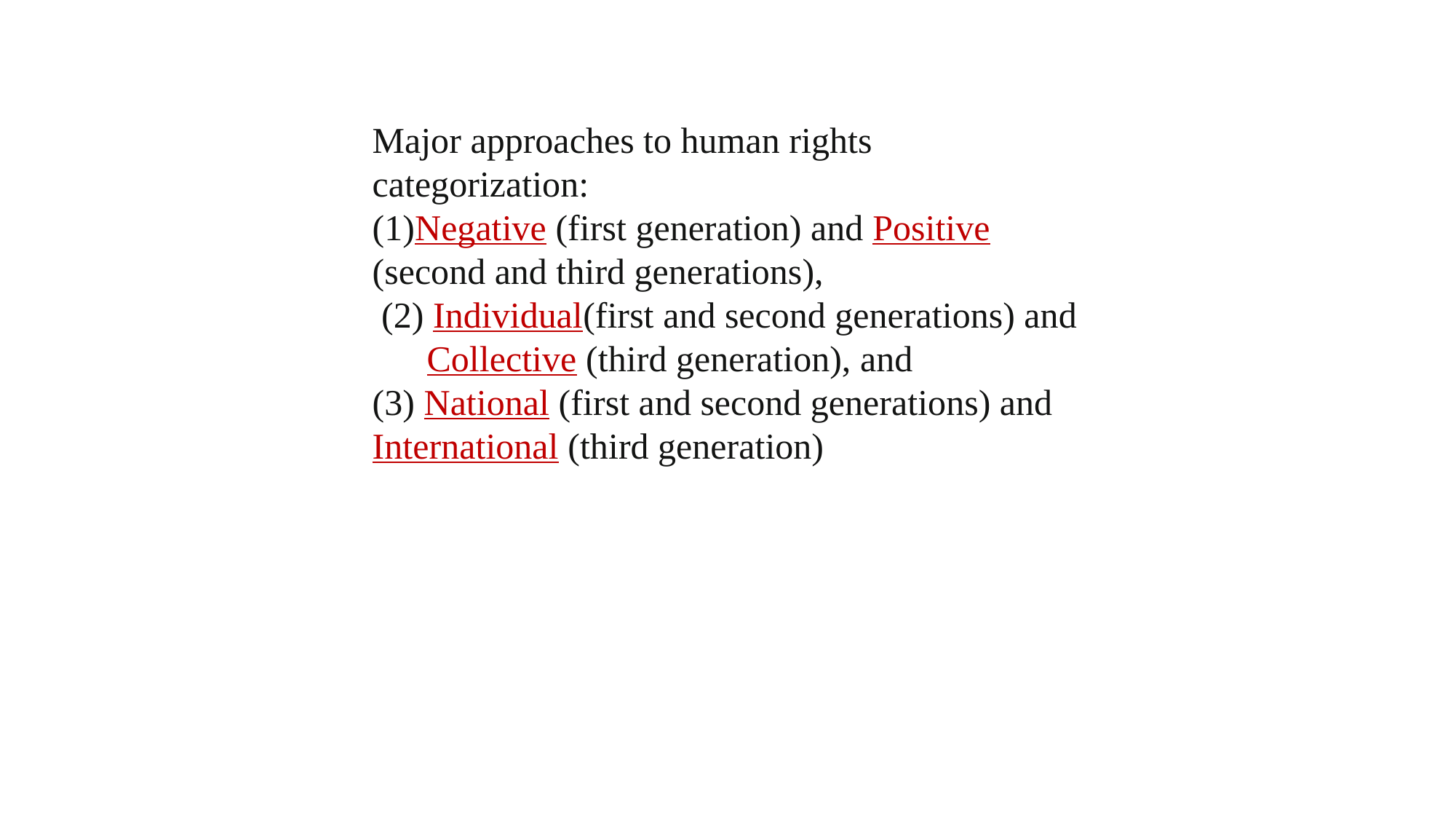

Major approaches to human rights categorization:
(1)Negative (first generation) and Positive (second and third generations),
 (2) Individual(first and second generations) and       Collective (third generation), and
(3) National (first and second generations) and International (third generation)